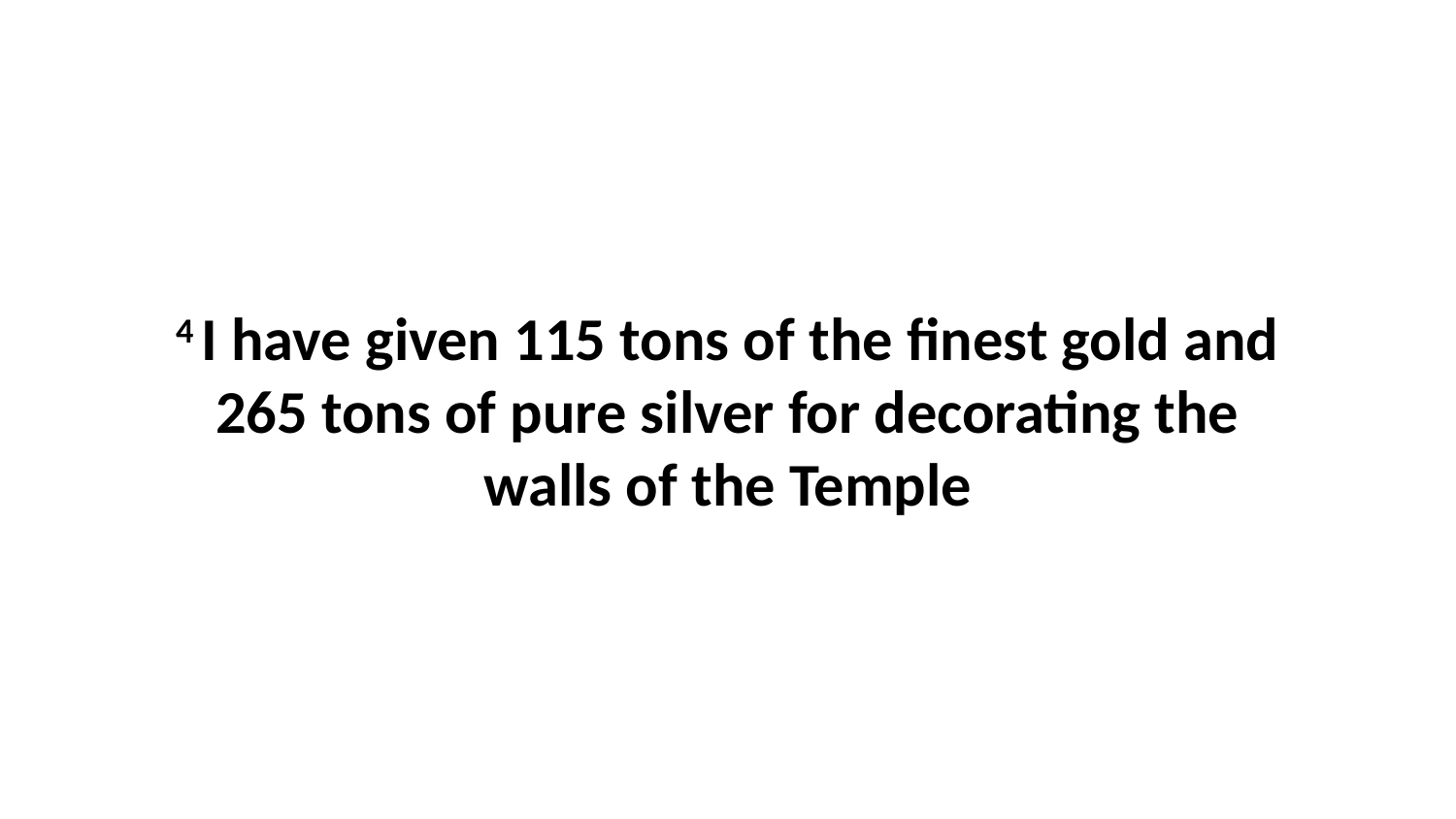

4 I have given 115 tons of the finest gold and 265 tons of pure silver for decorating the walls of the Temple